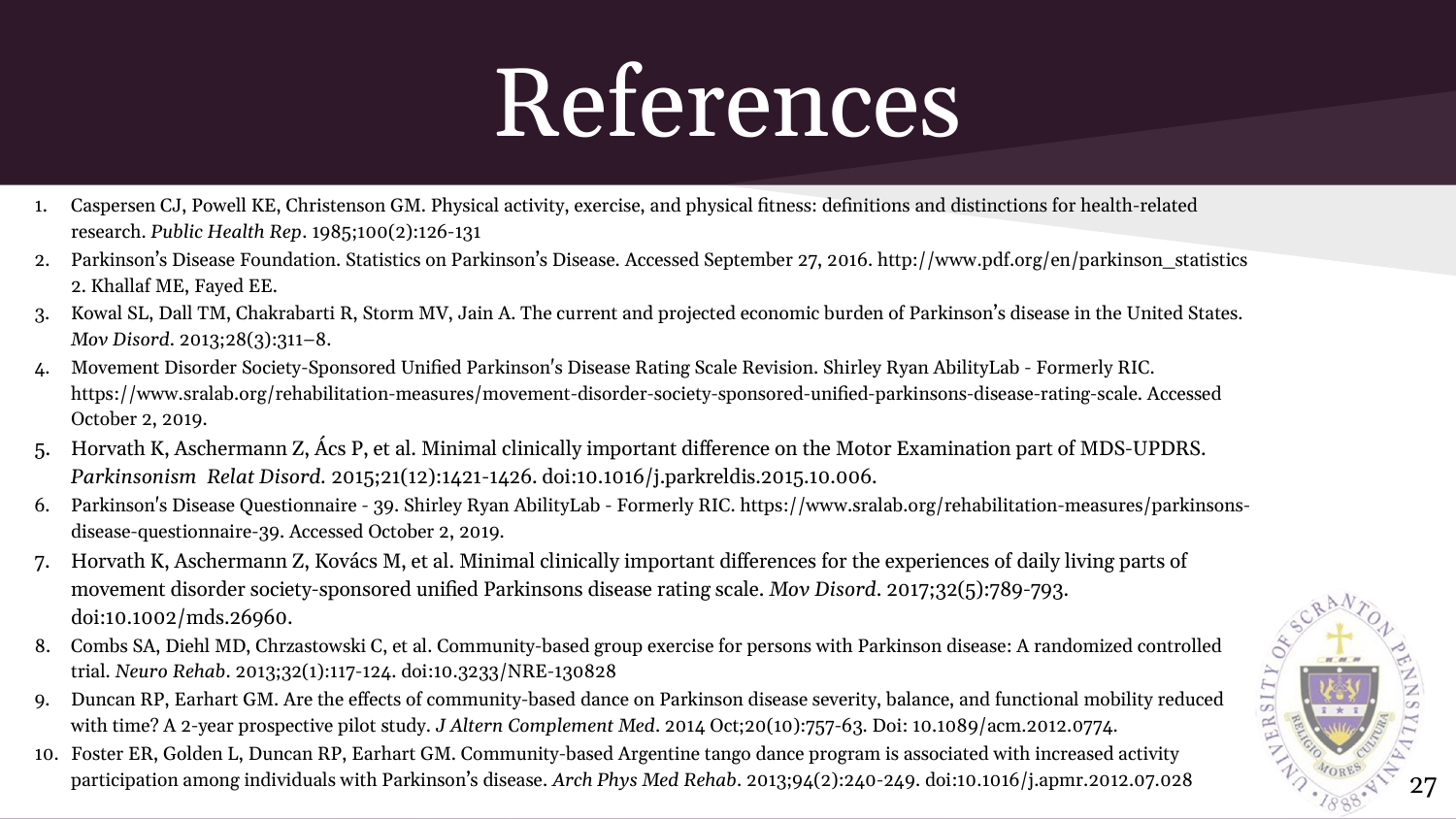

# References

Caspersen CJ, Powell KE, Christenson GM. Physical activity, exercise, and physical fitness: definitions and distinctions for health-related research. Public Health Rep. 1985;100(2):126-131
Parkinson’s Disease Foundation. Statistics on Parkinson’s Disease. Accessed September 27, 2016. http://www.pdf.org/en/parkinson_statistics 2. Khallaf ME, Fayed EE.
Kowal SL, Dall TM, Chakrabarti R, Storm MV, Jain A. The current and projected economic burden of Parkinson’s disease in the United States. Mov Disord. 2013;28(3):311–8.
Movement Disorder Society-Sponsored Unified Parkinson's Disease Rating Scale Revision. Shirley Ryan AbilityLab - Formerly RIC. https://www.sralab.org/rehabilitation-measures/movement-disorder-society-sponsored-unified-parkinsons-disease-rating-scale. Accessed October 2, 2019.
Horvath K, Aschermann Z, Ács P, et al. Minimal clinically important difference on the Motor Examination part of MDS-UPDRS. Parkinsonism  Relat Disord. 2015;21(12):1421-1426. doi:10.1016/j.parkreldis.2015.10.006.
Parkinson's Disease Questionnaire - 39. Shirley Ryan AbilityLab - Formerly RIC. https://www.sralab.org/rehabilitation-measures/parkinsons-disease-questionnaire-39. Accessed October 2, 2019.
Horvath K, Aschermann Z, Kovács M, et al. Minimal clinically important differences for the experiences of daily living parts of movement disorder society-sponsored unified Parkinsons disease rating scale. Mov Disord. 2017;32(5):789-793. doi:10.1002/mds.26960.
Combs SA, Diehl MD, Chrzastowski C, et al. Community-based group exercise for persons with Parkinson disease: A randomized controlled trial. Neuro Rehab. 2013;32(1):117-124. doi:10.3233/NRE-130828
Duncan RP, Earhart GM. Are the effects of community-based dance on Parkinson disease severity, balance, and functional mobility reduced with time? A 2-year prospective pilot study. J Altern Complement Med. 2014 Oct;20(10):757-63. Doi: 10.1089/acm.2012.0774.
Foster ER, Golden L, Duncan RP, Earhart GM. Community-based Argentine tango dance program is associated with increased activity participation among individuals with Parkinson’s disease. Arch Phys Med Rehab. 2013;94(2):240-249. doi:10.1016/j.apmr.2012.07.028

27